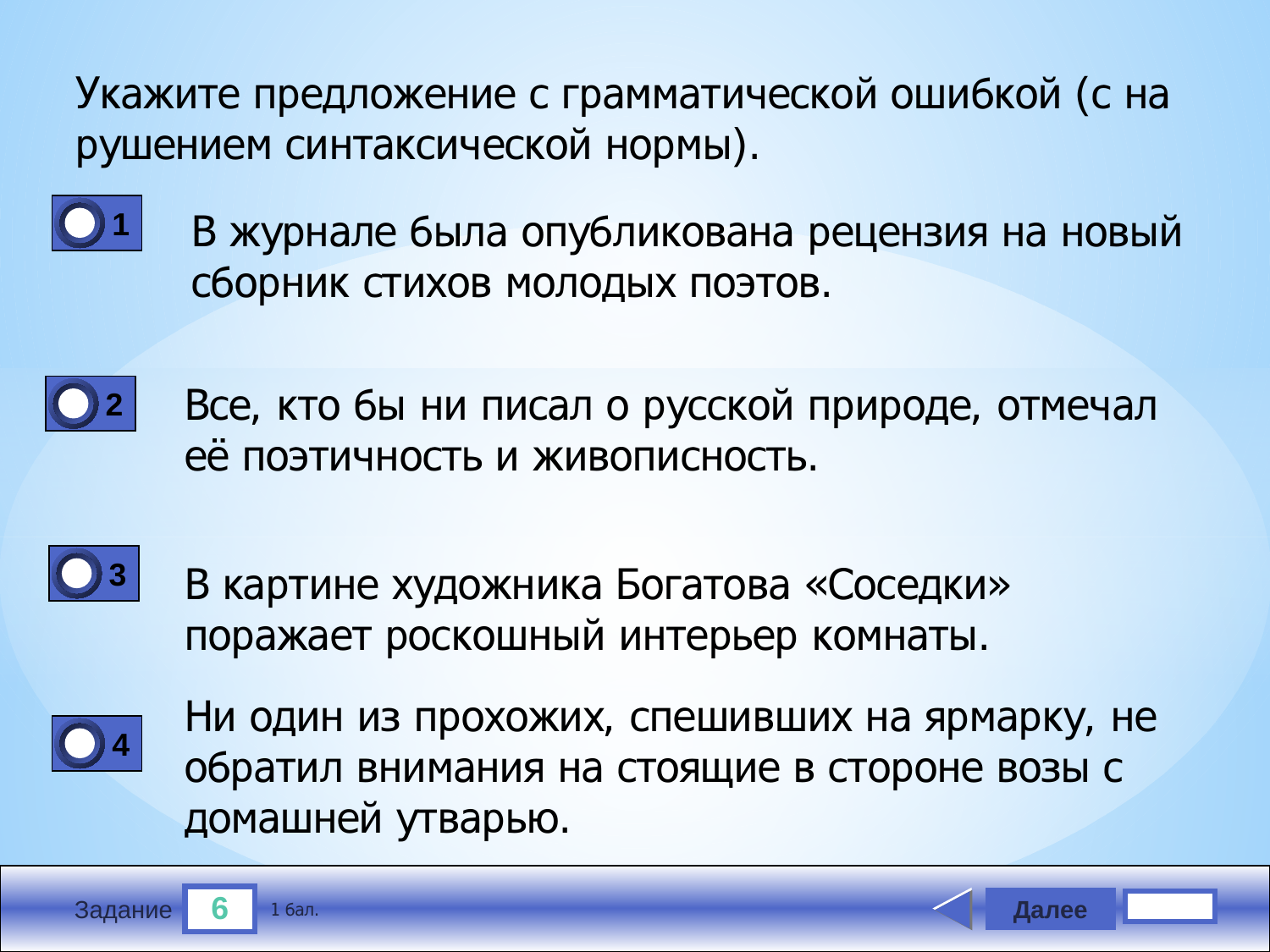

Укажите предложение с грамматической ошибкой (с на­рушением синтаксической нормы).
1
0

В журнале была опубликована рецензия на новый сбор­ник стихов молодых поэтов.
Все, кто бы ни писал о русской природе, отмечал её по­этичность и живописность.
2
0

3
0

В картине художника Богатова «Соседки» поражает рос­кошный интерьер комнаты.
Ни один из прохожих, спешивших на ярмарку, не обратил внимания на стоящие в стороне возы с домашней ут­варью.
4
0

6

Далее

1 бал.
Задание